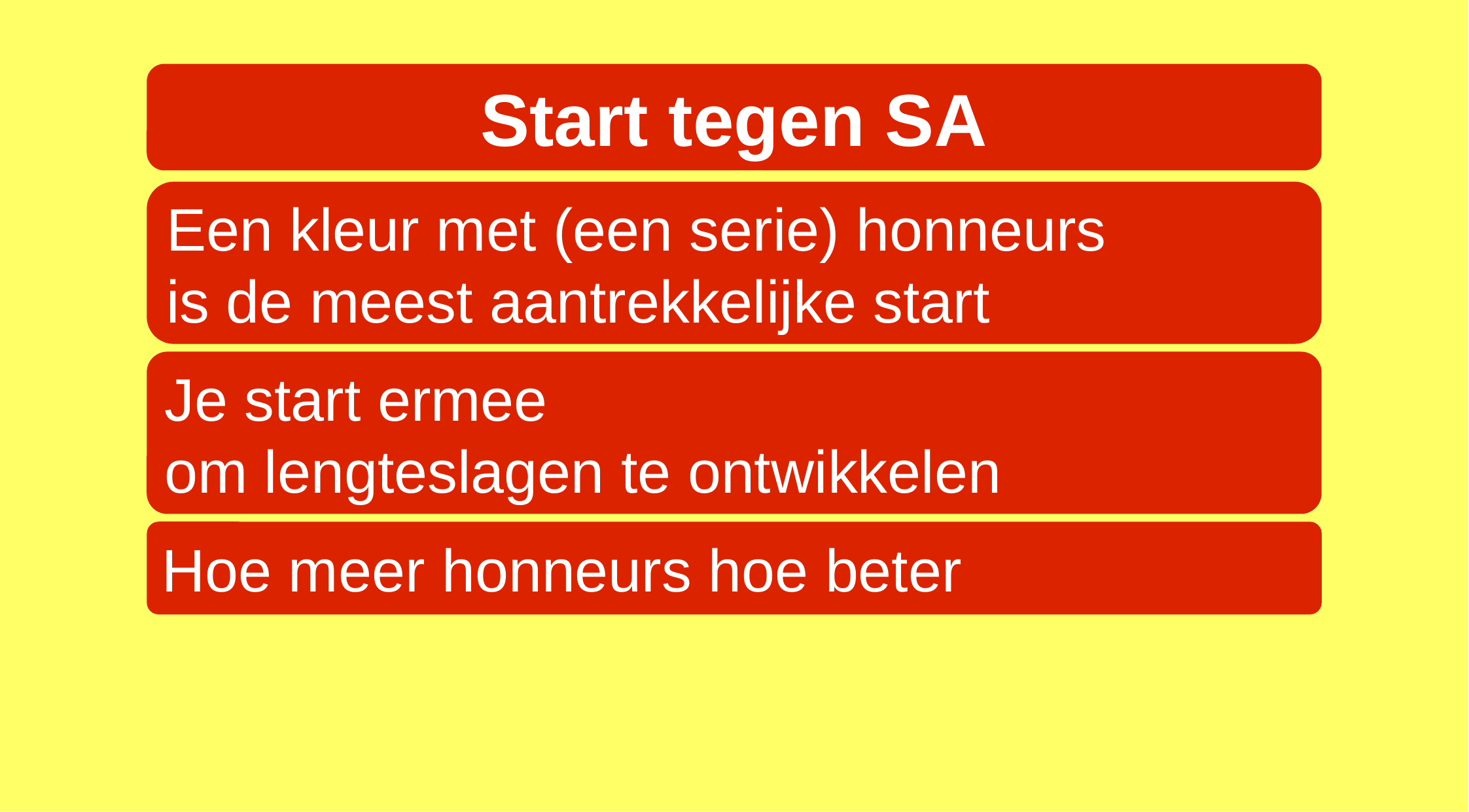

Start tegen SA
Een kleur met (een serie) honneurs
is de meest aantrekkelijke start
Je start ermee
om lengteslagen te ontwikkelen
Hoe meer honneurs hoe beter